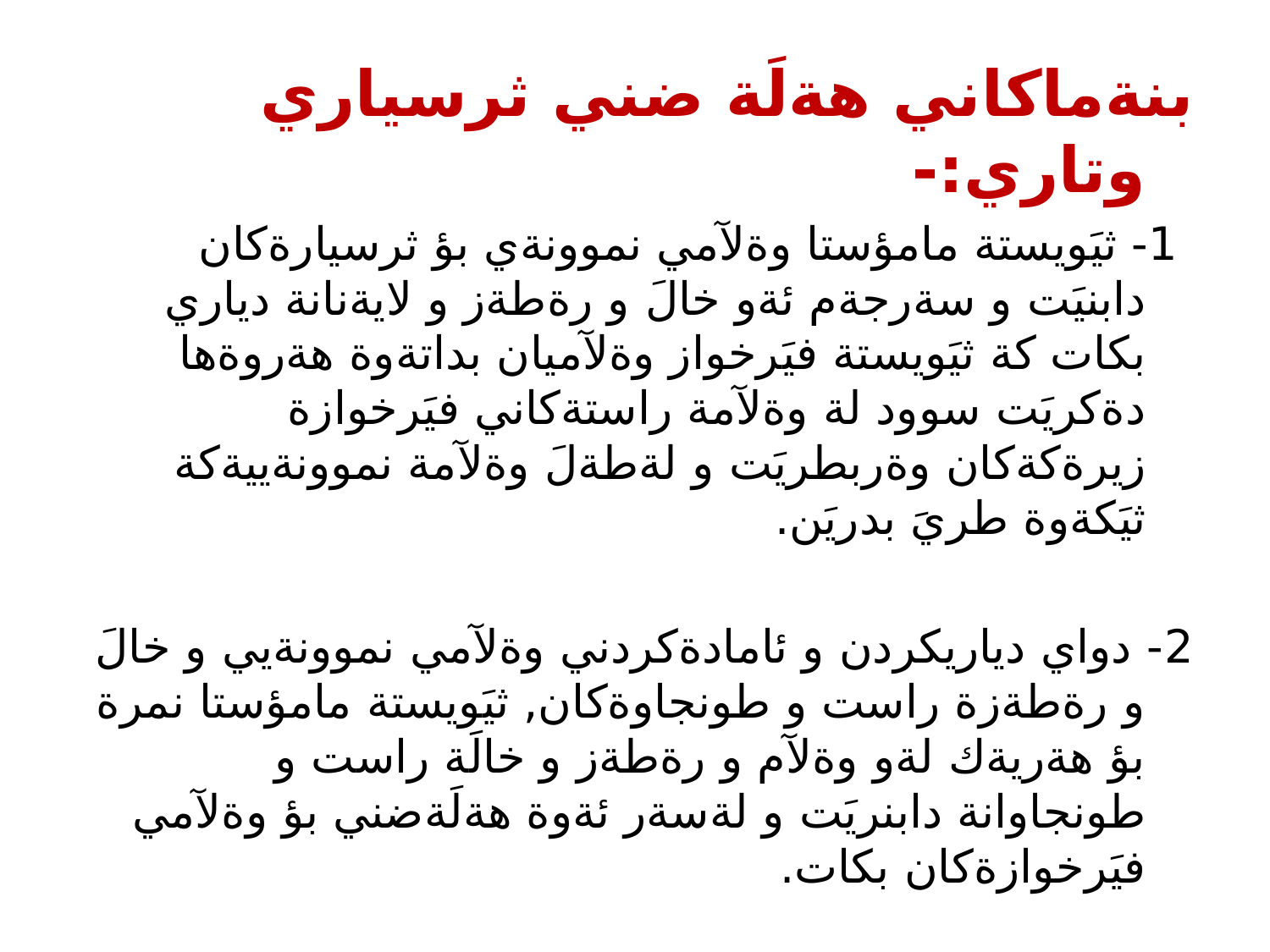

بنةماكاني هةلَة ضني ثرسياري وتاري:-
 1- ثيَويستة مامؤستا وةلآمي نموونةي بؤ ثرسيارةكان  دابنيَت و سةرجةم ئةو خالَ و رةطةز و لايةنانة دياري بكات كة ثيَويستة فيَرخواز وةلآميان بداتةوة هةروةها دةكريَت سوود لة وةلآمة راستةكاني فيَرخوازة زيرةكةكان وةربطريَت و لةطةلَ وةلآمة نموونةييةكة ثيَكةوة طريَ بدريَن.

2- دواي دياريكردن و ئامادةكردني وةلآمي نموونةيي و خالَ و رةطةزة راست و طونجاوةكان, ثيَويستة مامؤستا نمرة بؤ هةريةك لةو وةلآم و رةطةز و خالَة راست و طونجاوانة دابنريَت و لةسةر ئةوة هةلَةضني بؤ وةلآمي فيَرخوازةكان بكات.